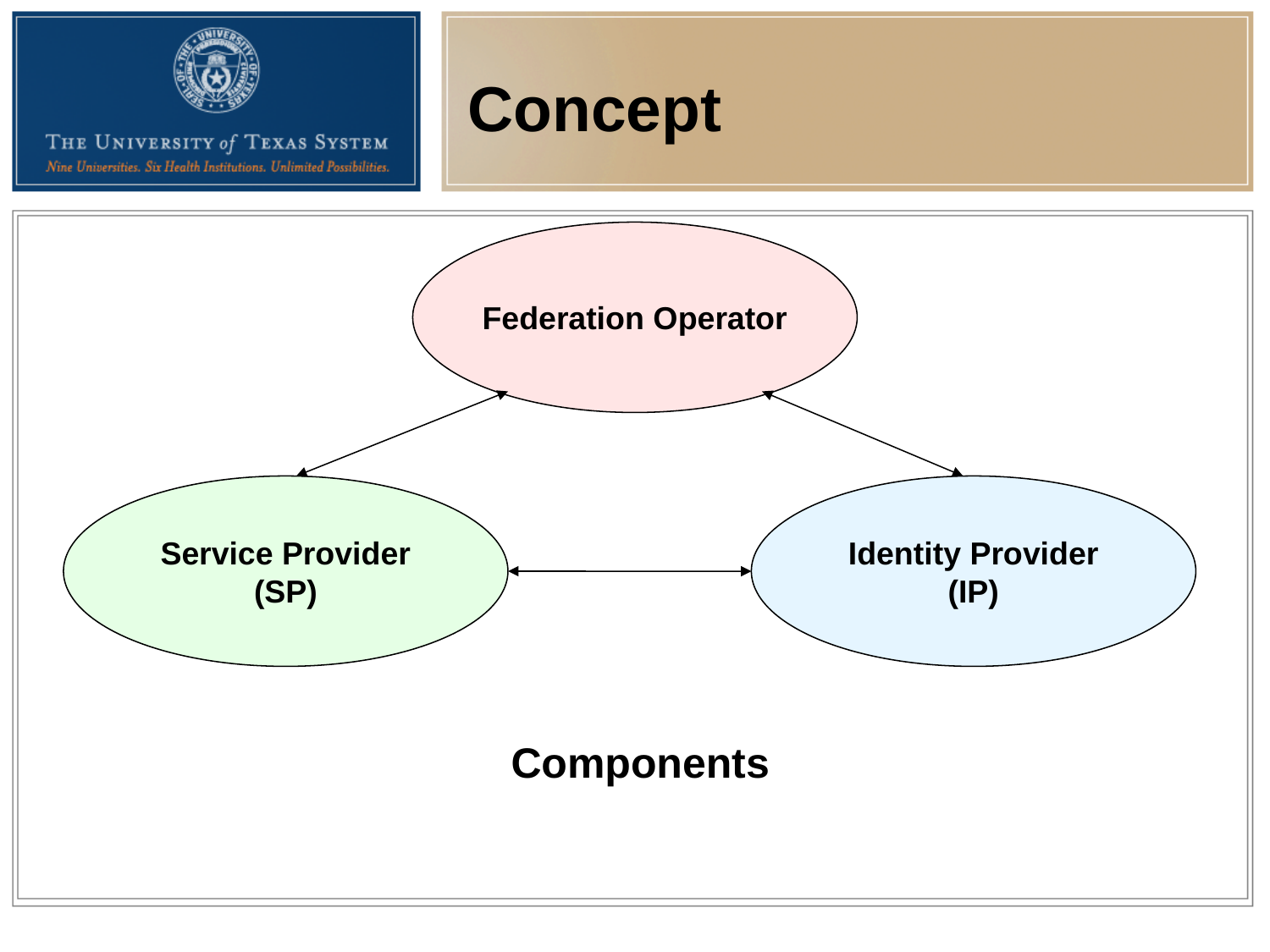

# Concept
Federation Operator

Service Provider
(SP)
Identity Provider
(IP)

Components